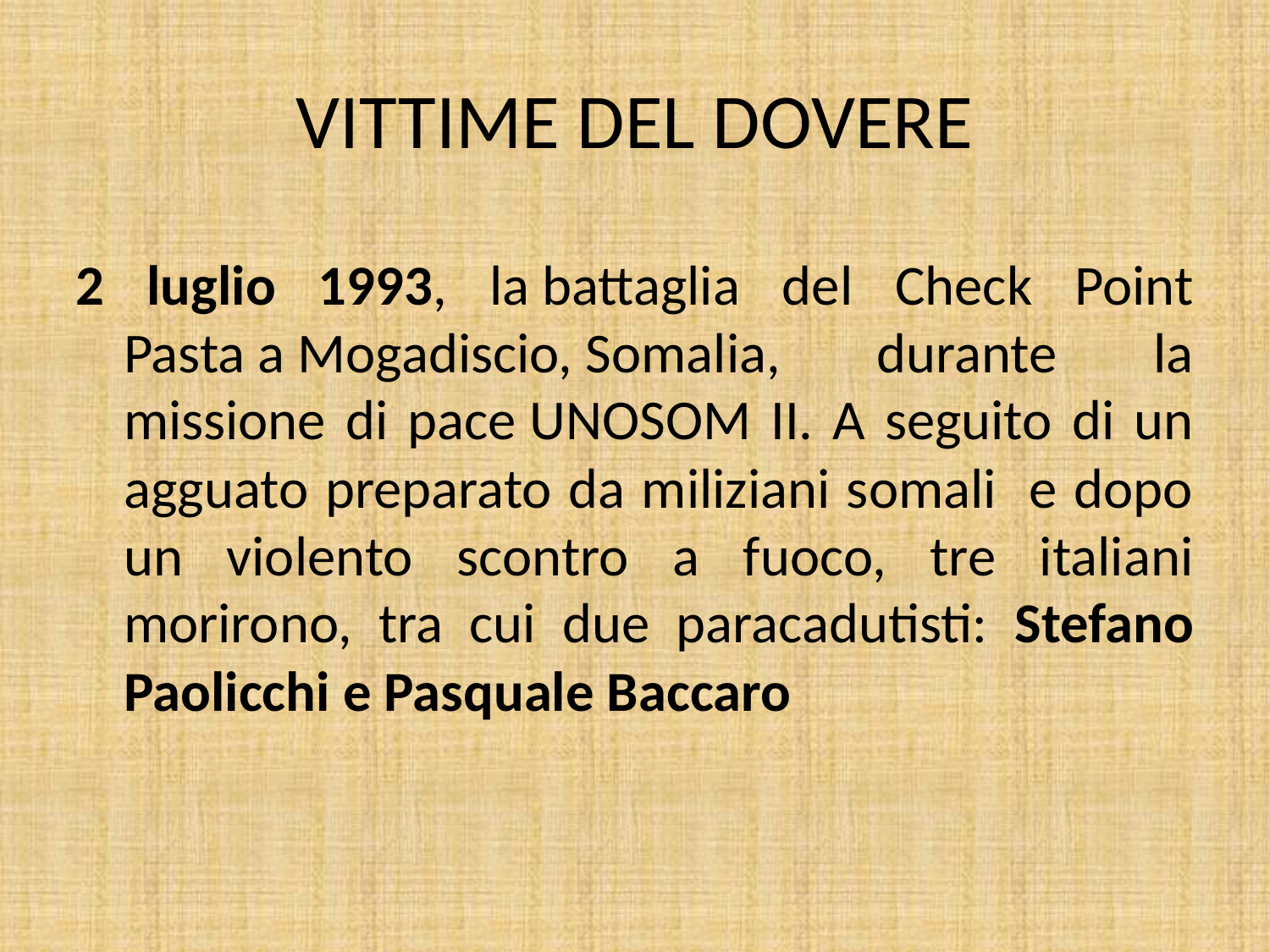

VITTIME DEL DOVERE
2 luglio 1993, la battaglia del Check Point Pasta a Mogadiscio, Somalia, durante la missione di pace UNOSOM II. A seguito di un agguato preparato da miliziani somali  e dopo un violento scontro a fuoco, tre italiani morirono, tra cui due paracadutisti: Stefano Paolicchi e Pasquale Baccaro